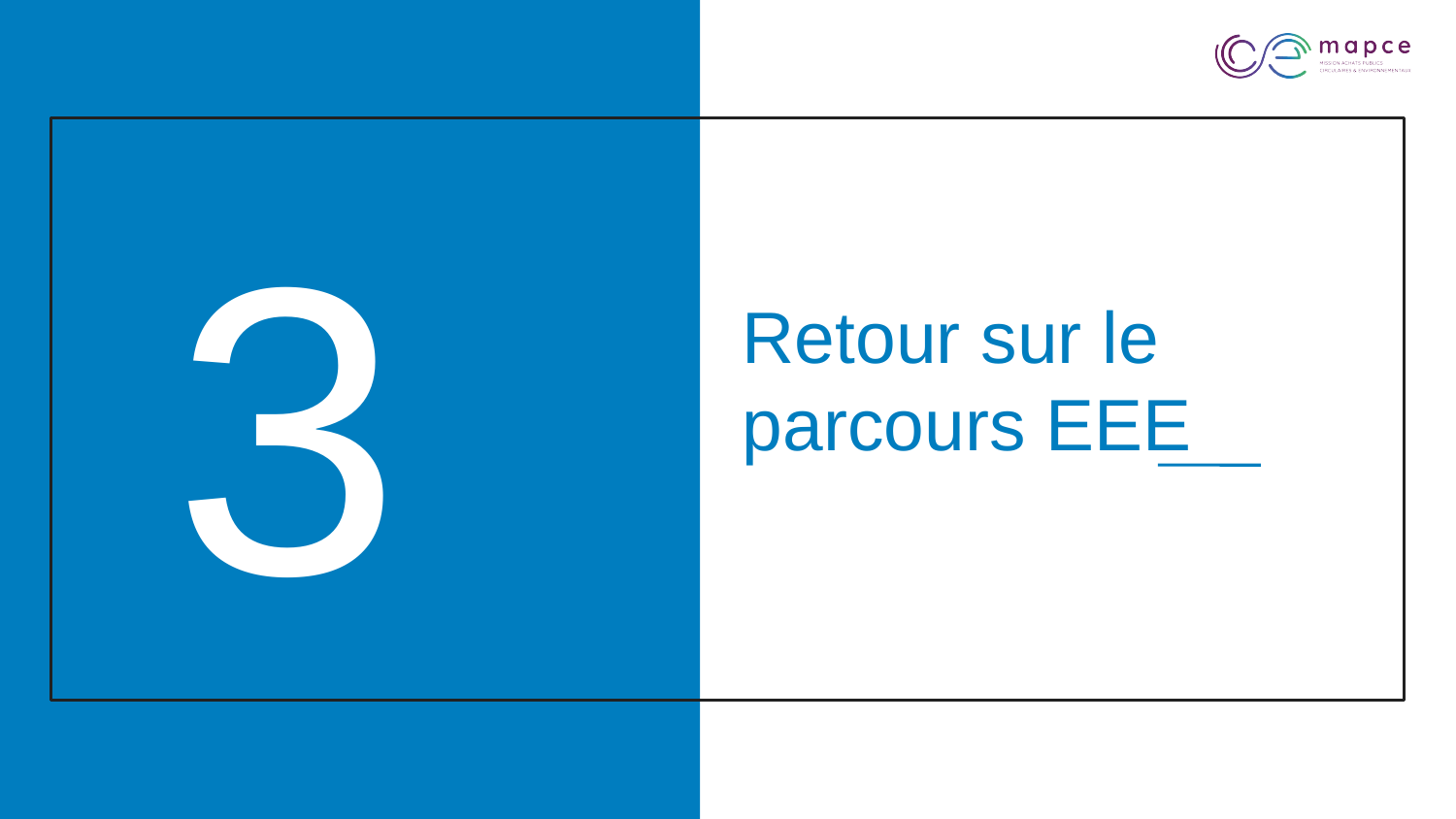

3
# Retour sur le parcours EEE